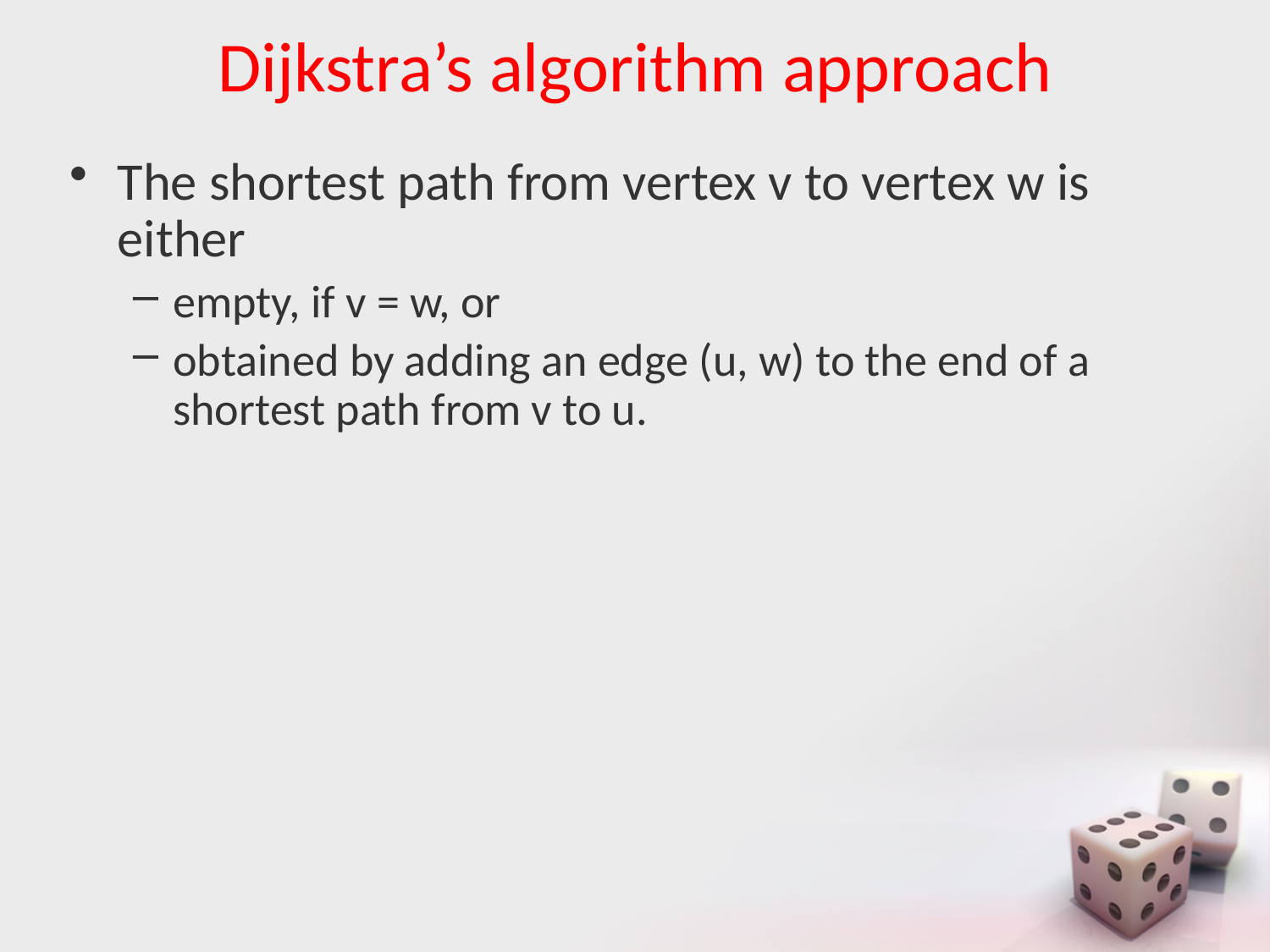

# Dijkstra’s algorithm approach
The shortest path from vertex v to vertex w is either
empty, if v = w, or
obtained by adding an edge (u, w) to the end of a shortest path from v to u.